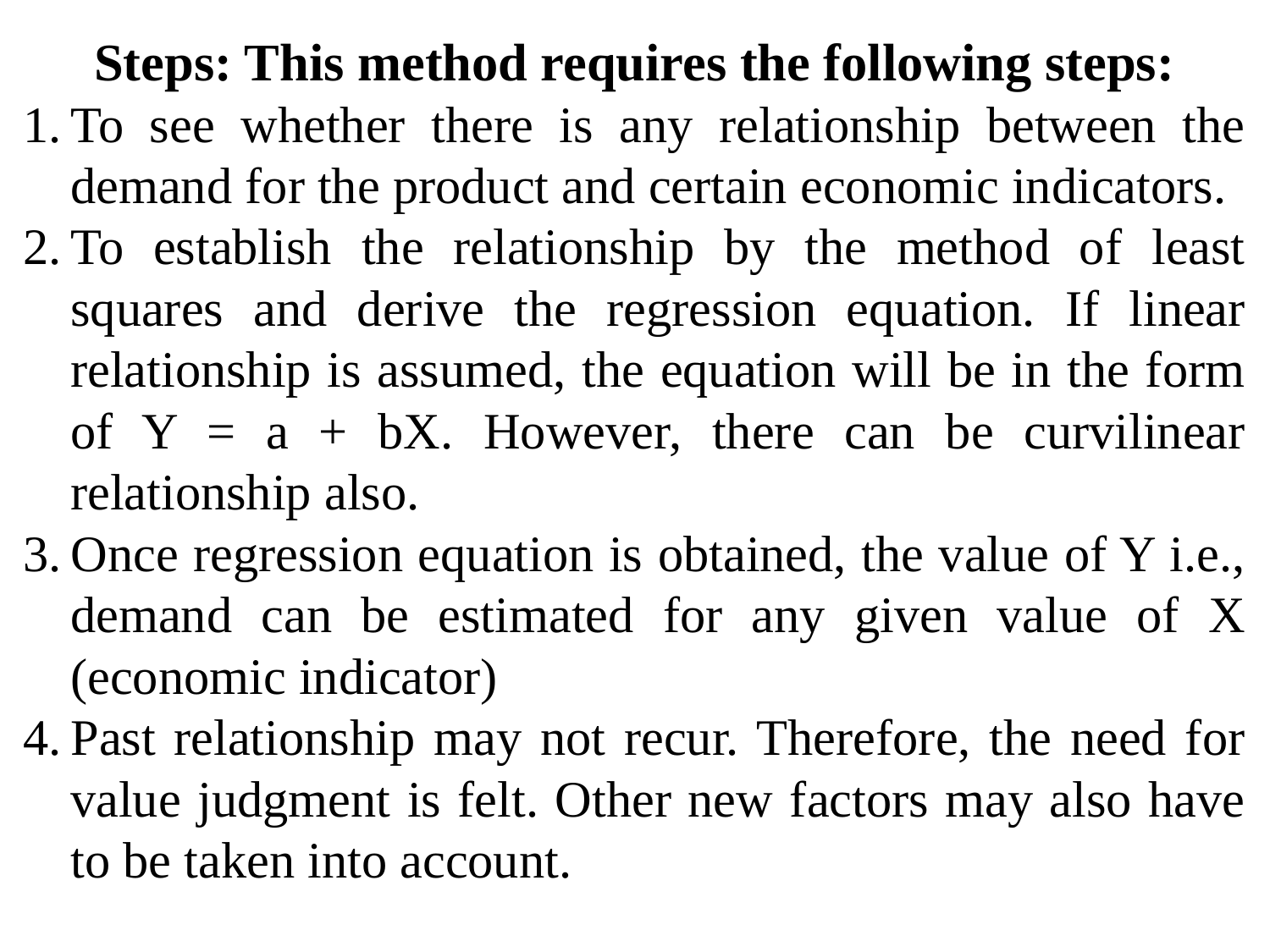

Steps: This method requires the following steps:
To see whether there is any relationship between the demand for the product and certain economic indicators.
To establish the relationship by the method of least squares and derive the regression equation. If linear relationship is assumed, the equation will be in the form of Y = a + bX. However, there can be curvilinear relationship also.
Once regression equation is obtained, the value of Y i.e., demand can be estimated for any given value of X (economic indicator)
Past relationship may not recur. Therefore, the need for value judgment is felt. Other new factors may also have to be taken into account.